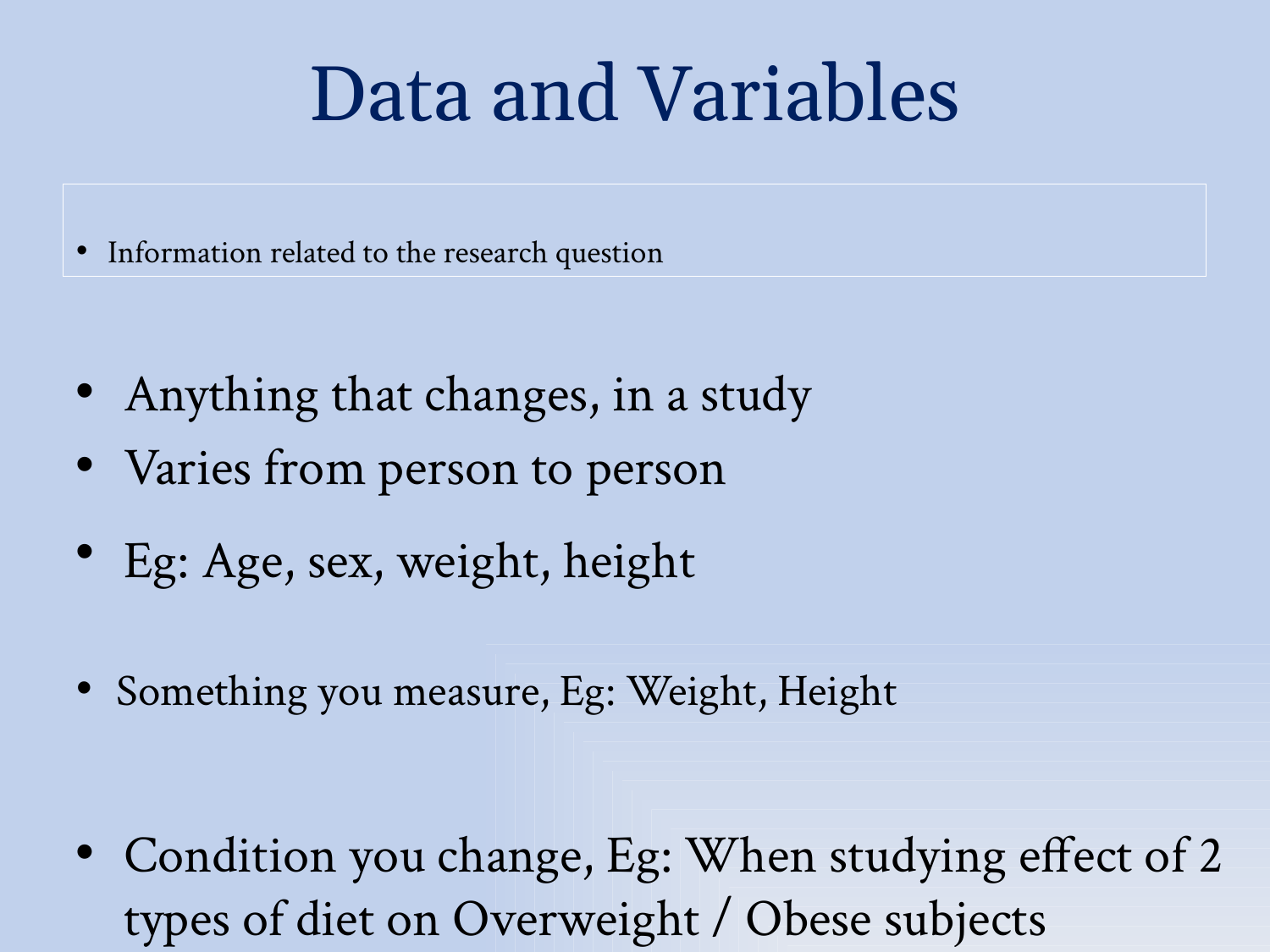

# Data and Variables

Information related to the research question

Anything that changes, in a study
Varies from person to person
Eg: Age, sex, weight, height

Something you measure, Eg: Weight, Height

Condition you change, Eg: When studying effect of 2 types of diet on Overweight / Obese subjects